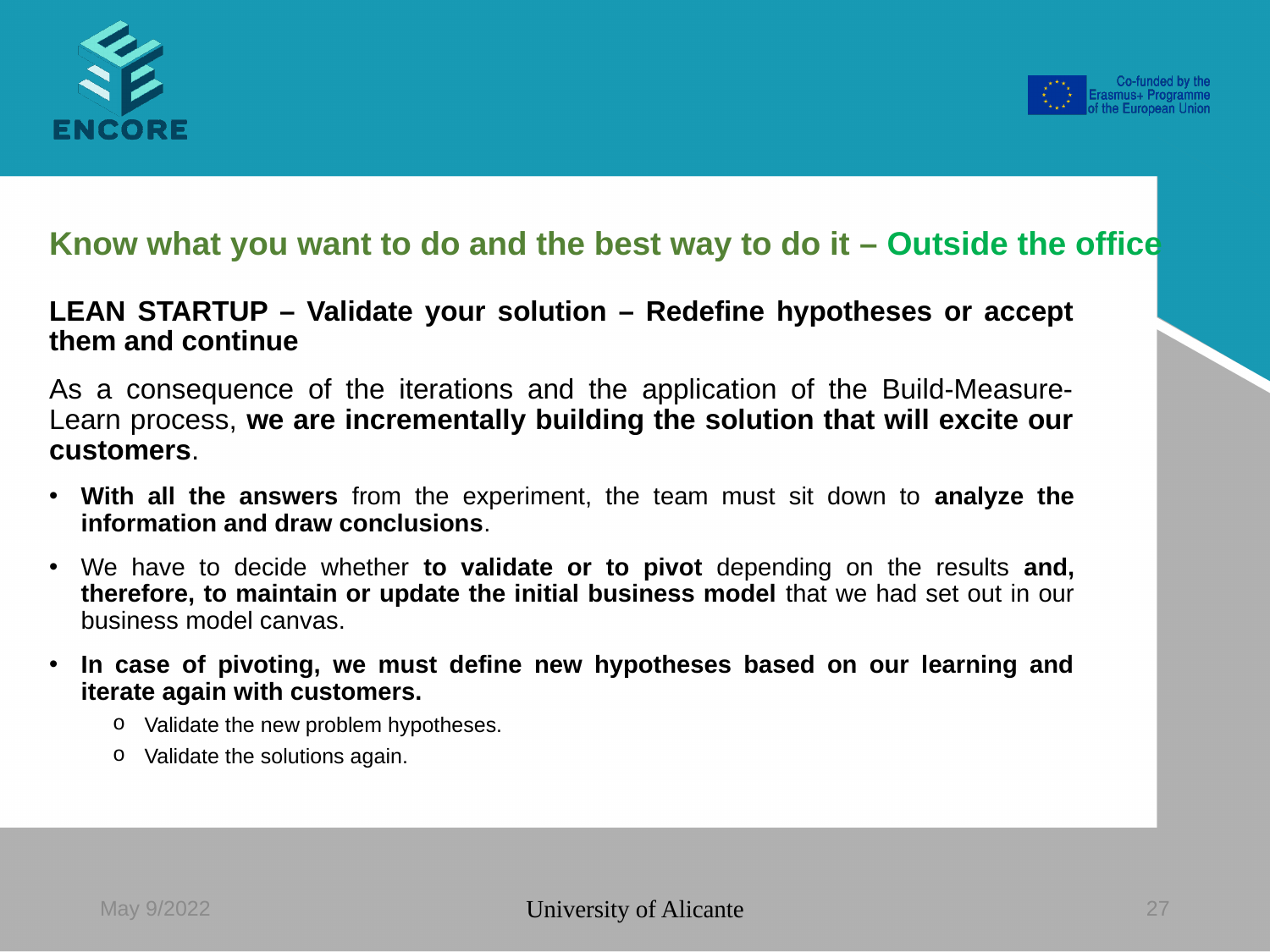

#
Know what you want to do and the best way to do it – Outside the office
LEAN STARTUP – Validate your solution – Redefine hypotheses or accept them and continue
As a consequence of the iterations and the application of the Build-Measure-Learn process, we are incrementally building the solution that will excite our customers.
With all the answers from the experiment, the team must sit down to analyze the information and draw conclusions.
We have to decide whether to validate or to pivot depending on the results and, therefore, to maintain or update the initial business model that we had set out in our business model canvas.
In case of pivoting, we must define new hypotheses based on our learning and iterate again with customers.
Validate the new problem hypotheses.
Validate the solutions again.

May 9/2022
University of Alicante
27